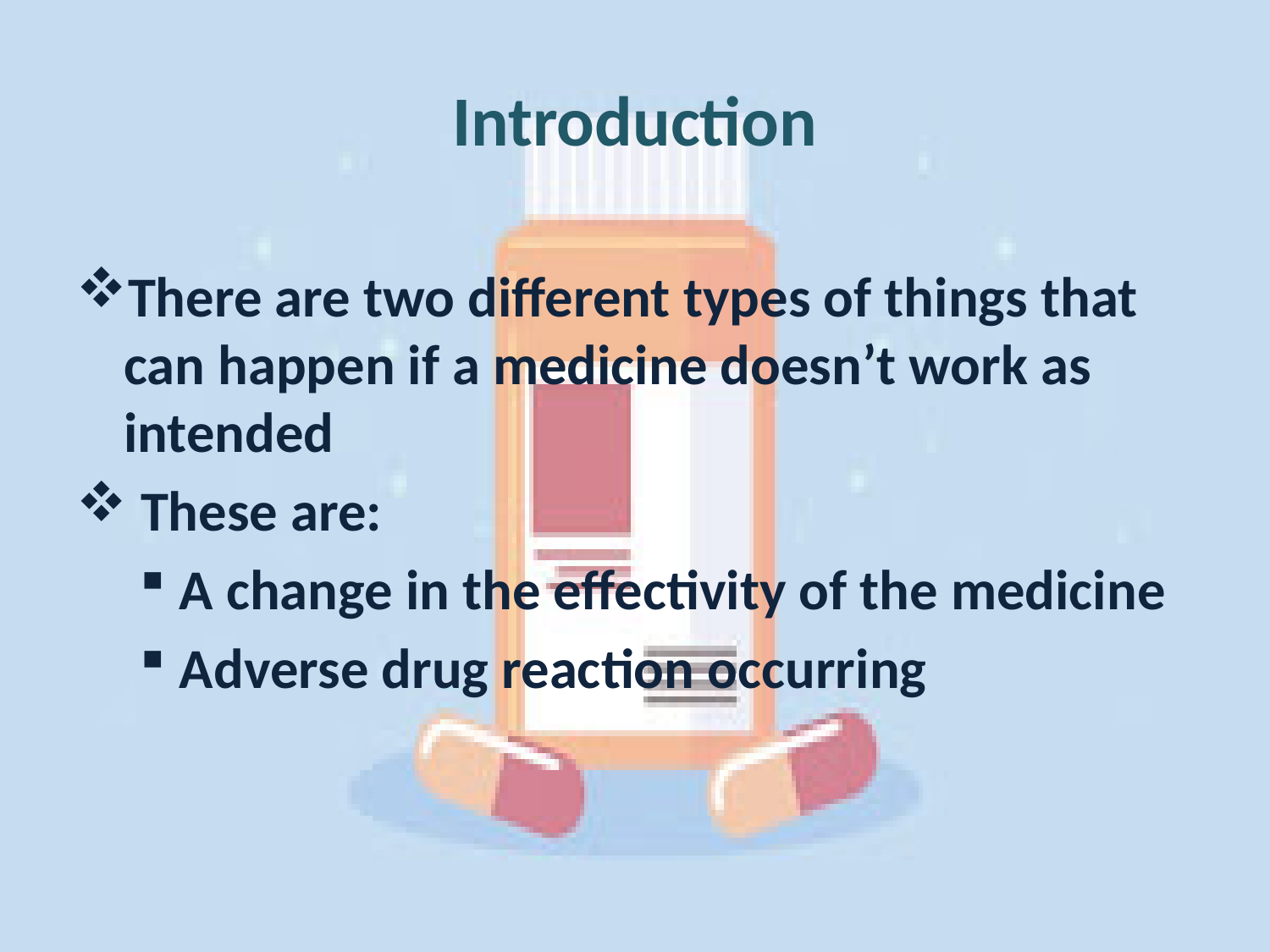

# Introduction
There are two different types of things that can happen if a medicine doesn’t work as intended
 These are:
A change in the effectivity of the medicine
Adverse drug reaction occurring